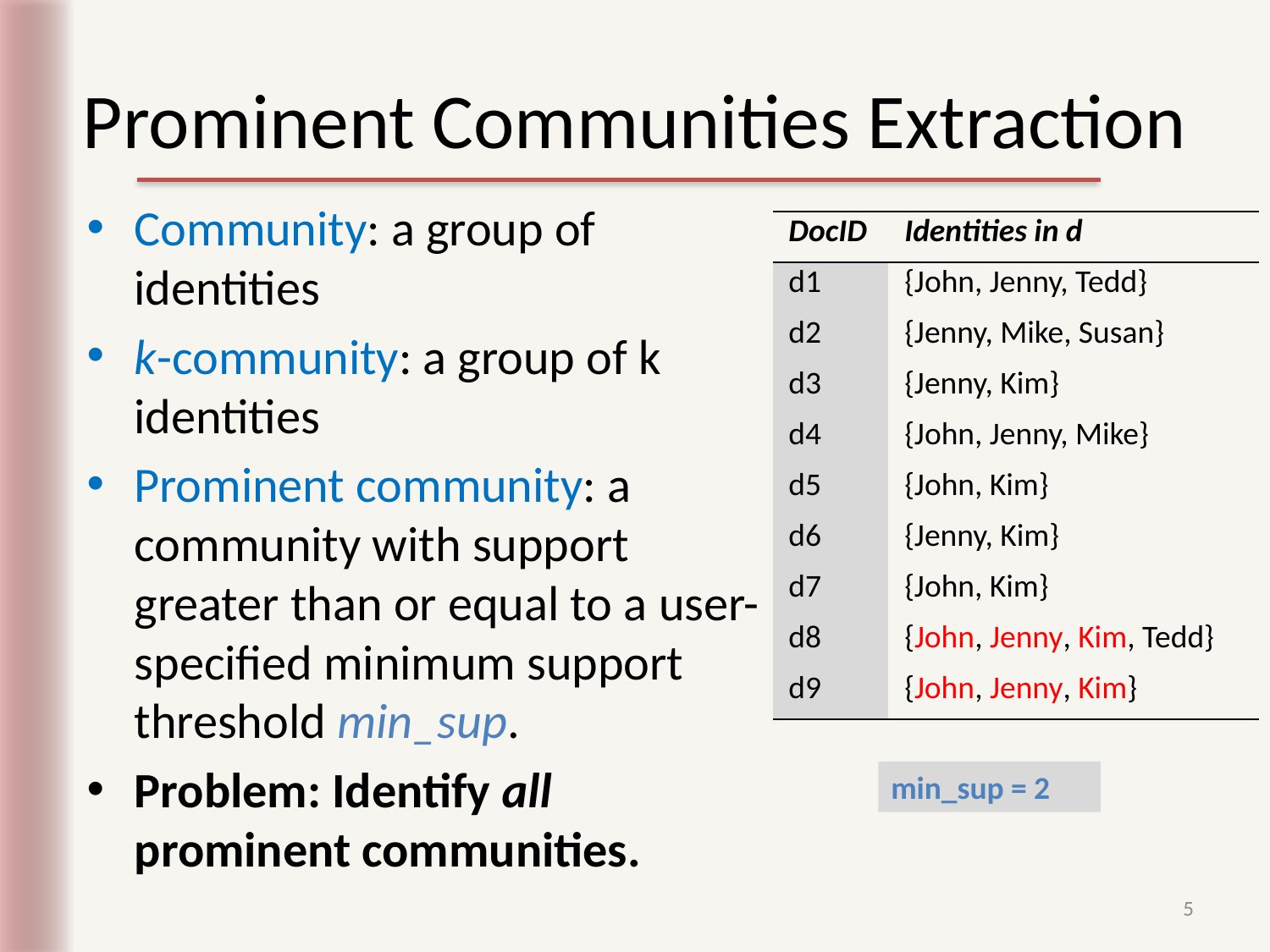

# Prominent Communities Extraction
Community: a group of identities
k-community: a group of k identities
Prominent community: a community with support greater than or equal to a user-specified minimum support threshold min_sup.
Problem: Identify all prominent communities.

| DocID | Identities in d |
| --- | --- |
| d1 | {John, Jenny, Tedd} |
| d2 | {Jenny, Mike, Susan} |
| d3 | {Jenny, Kim} |
| d4 | {John, Jenny, Mike} |
| d5 | {John, Kim} |
| d6 | {Jenny, Kim} |
| d7 | {John, Kim} |
| d8 | {John, Jenny, Kim, Tedd} |
| d9 | {John, Jenny, Kim} |
min_sup = 2
5